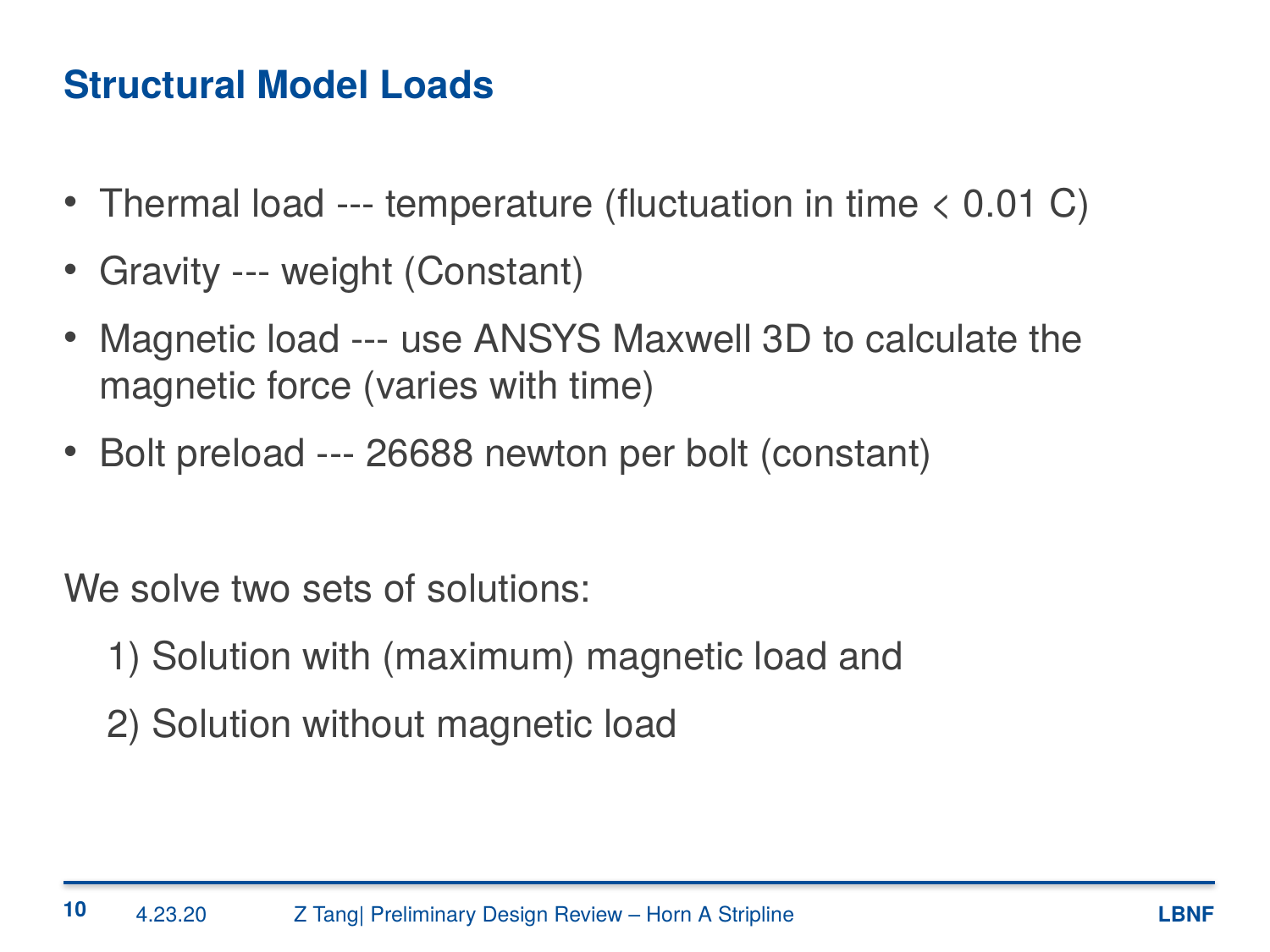

# Structural Model Loads
Thermal load --- temperature (fluctuation in time < 0.01 C)
Gravity --- weight (Constant)
Magnetic load --- use ANSYS Maxwell 3D to calculate the magnetic force (varies with time)
Bolt preload --- 26688 newton per bolt (constant)

We solve two sets of solutions:
    1) Solution with (maximum) magnetic load and
    2) Solution without magnetic load
10
4.23.20
Z Tang| Preliminary Design Review – Horn A Stripline